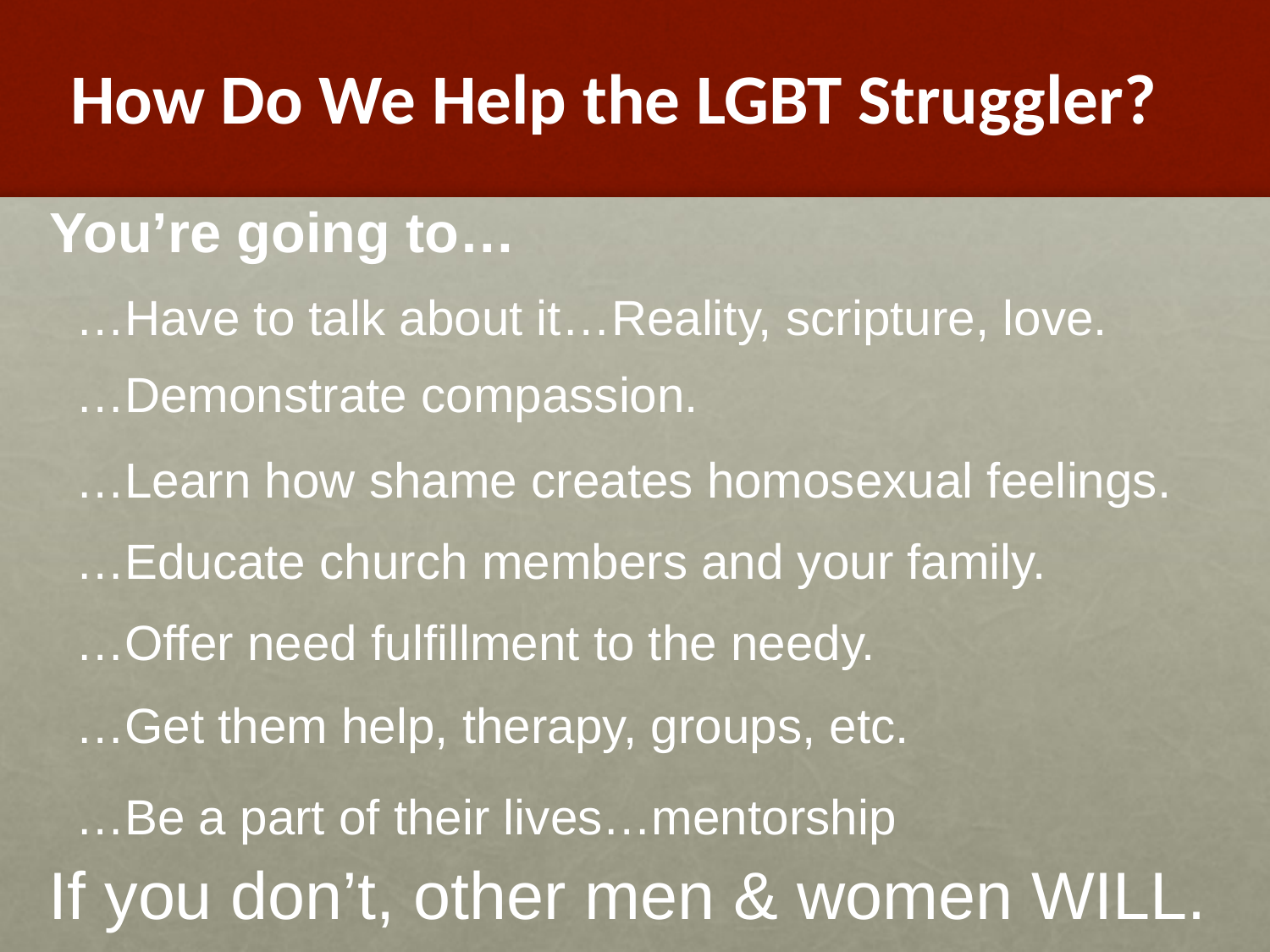

# How Do We Help the LGBT Struggler?
You’re going to…

…Have to talk about it…Reality, scripture, love.

…Demonstrate compassion.

…Learn how shame creates homosexual feelings.
…Educate church members and your family.
…Offer need fulfillment to the needy.
…Get them help, therapy, groups, etc.

…Be a part of their lives…mentorship

 If you don’t, other men & women WILL.